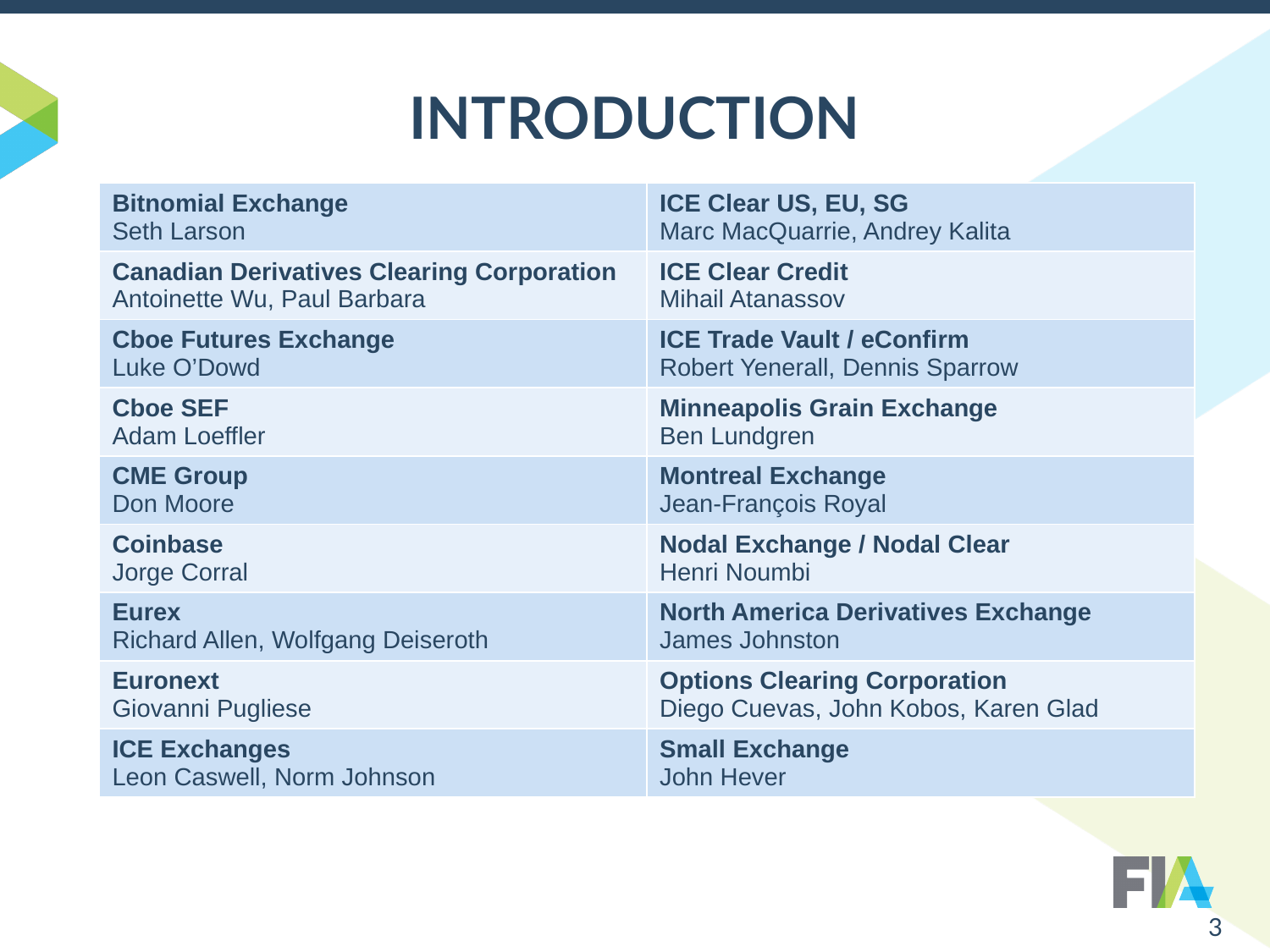

# INTRODUCTION
| Bitnomial Exchange Seth Larson | ICE Clear US, EU, SG Marc MacQuarrie, Andrey Kalita |
| --- | --- |
| Canadian Derivatives Clearing Corporation Antoinette Wu, Paul Barbara | ICE Clear Credit Mihail Atanassov |
| Cboe Futures Exchange Luke O’Dowd | ICE Trade Vault / eConfirm Robert Yenerall, Dennis Sparrow |
| Cboe SEF Adam Loeffler | Minneapolis Grain Exchange Ben Lundgren |
| CME Group Don Moore | Montreal Exchange Jean-François Royal |
| Coinbase Jorge Corral | Nodal Exchange / Nodal Clear Henri Noumbi |
| Eurex Richard Allen, Wolfgang Deiseroth | North America Derivatives Exchange James Johnston |
| Euronext Giovanni Pugliese | Options Clearing Corporation Diego Cuevas, John Kobos, Karen Glad |
| ICE Exchanges Leon Caswell, Norm Johnson | Small Exchange John Hever |